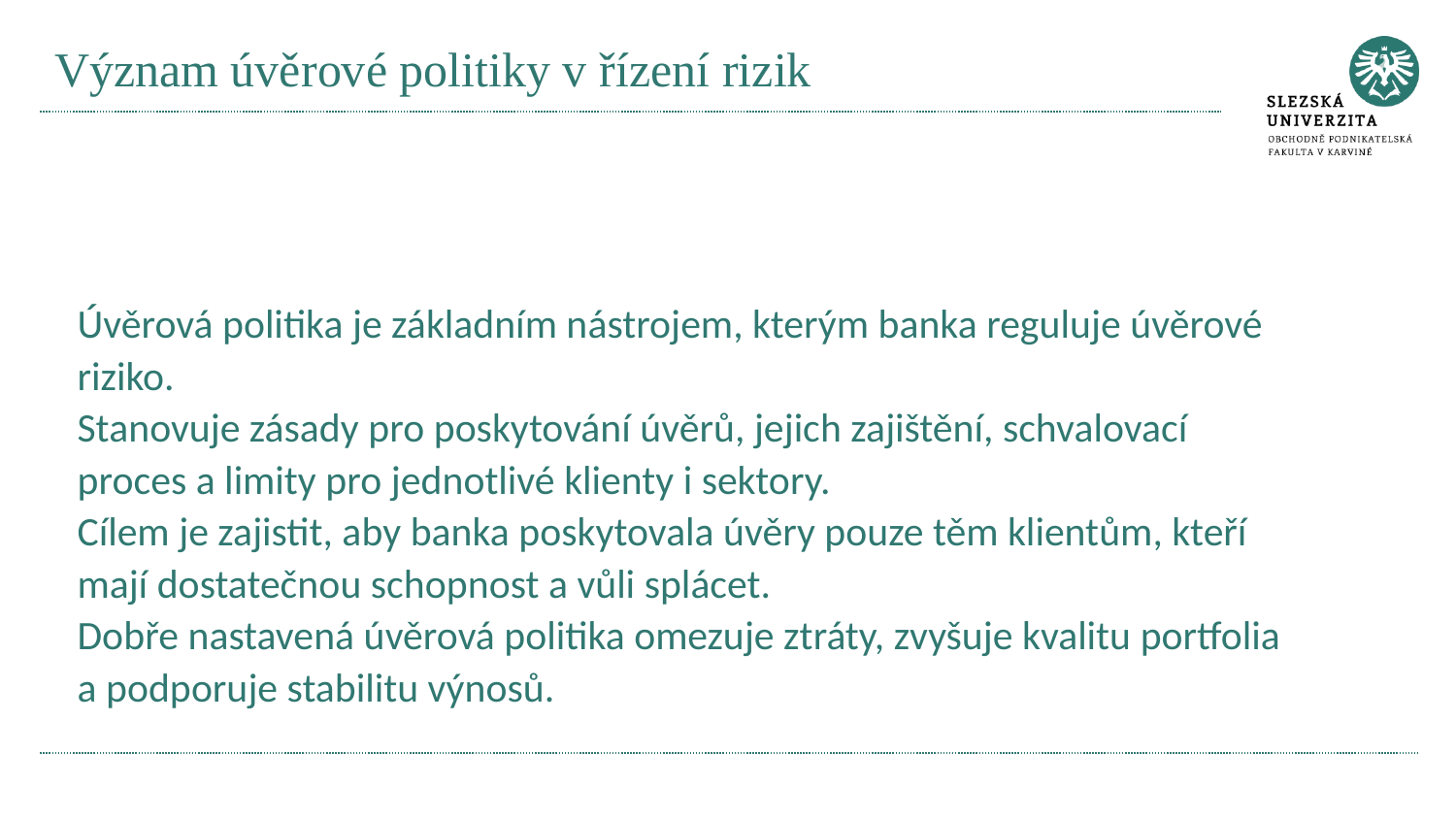

# Význam úvěrové politiky v řízení rizik
Úvěrová politika je základním nástrojem, kterým banka reguluje úvěrové riziko.
Stanovuje zásady pro poskytování úvěrů, jejich zajištění, schvalovací proces a limity pro jednotlivé klienty i sektory.
Cílem je zajistit, aby banka poskytovala úvěry pouze těm klientům, kteří mají dostatečnou schopnost a vůli splácet.
Dobře nastavená úvěrová politika omezuje ztráty, zvyšuje kvalitu portfolia a podporuje stabilitu výnosů.